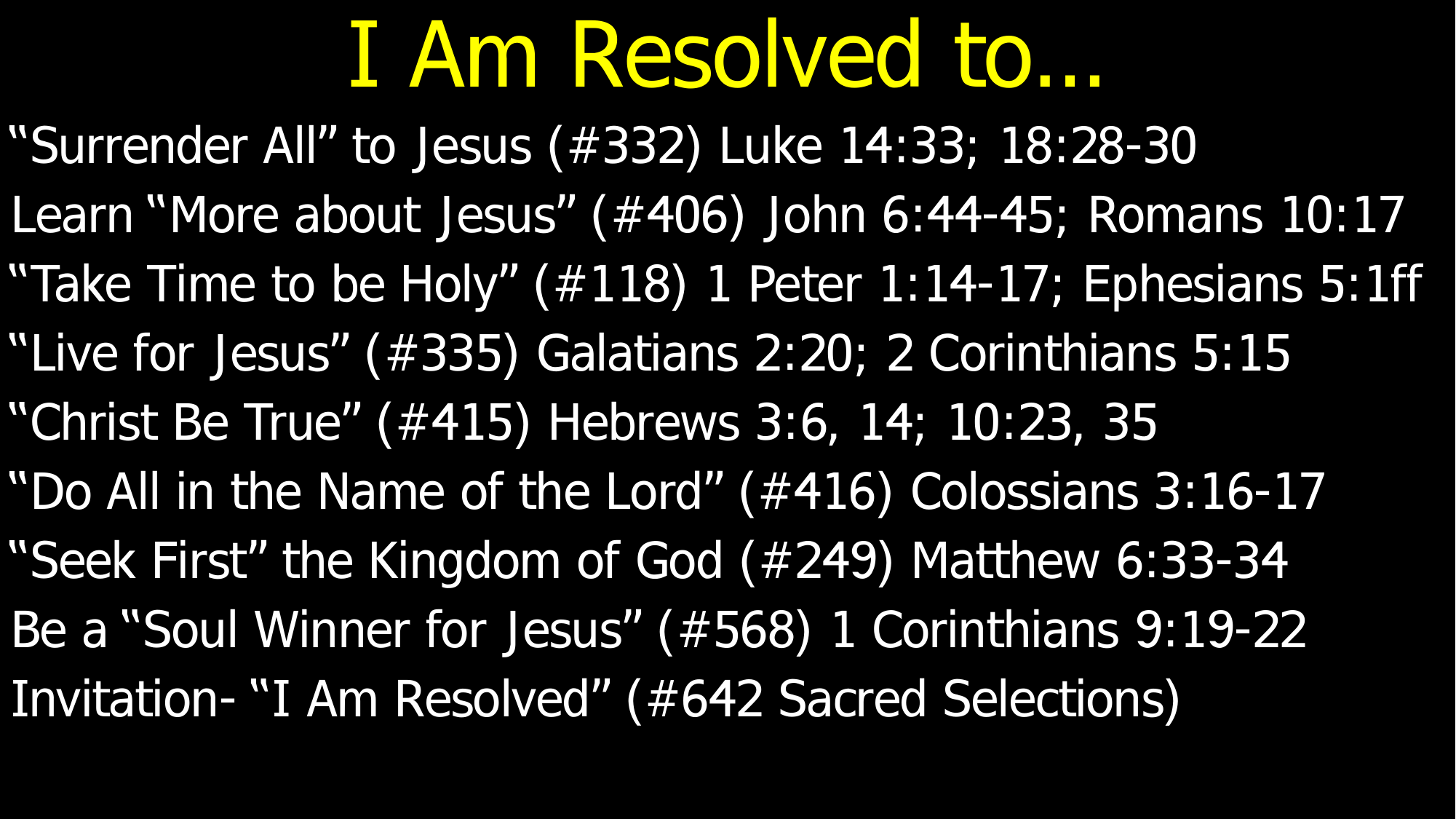

# I Am Resolved to…
“Surrender All” to Jesus (#332) Luke 14:33; 18:28-30
Learn “More about Jesus” (#406) John 6:44-45; Romans 10:17
“Take Time to be Holy” (#118) 1 Peter 1:14-17; Ephesians 5:1ff
“Live for Jesus” (#335) Galatians 2:20; 2 Corinthians 5:15
“Christ Be True” (#415) Hebrews 3:6, 14; 10:23, 35
“Do All in the Name of the Lord” (#416) Colossians 3:16-17
“Seek First” the Kingdom of God (#249) Matthew 6:33-34
Be a “Soul Winner for Jesus” (#568) 1 Corinthians 9:19-22
Invitation- “I Am Resolved” (#642 Sacred Selections)